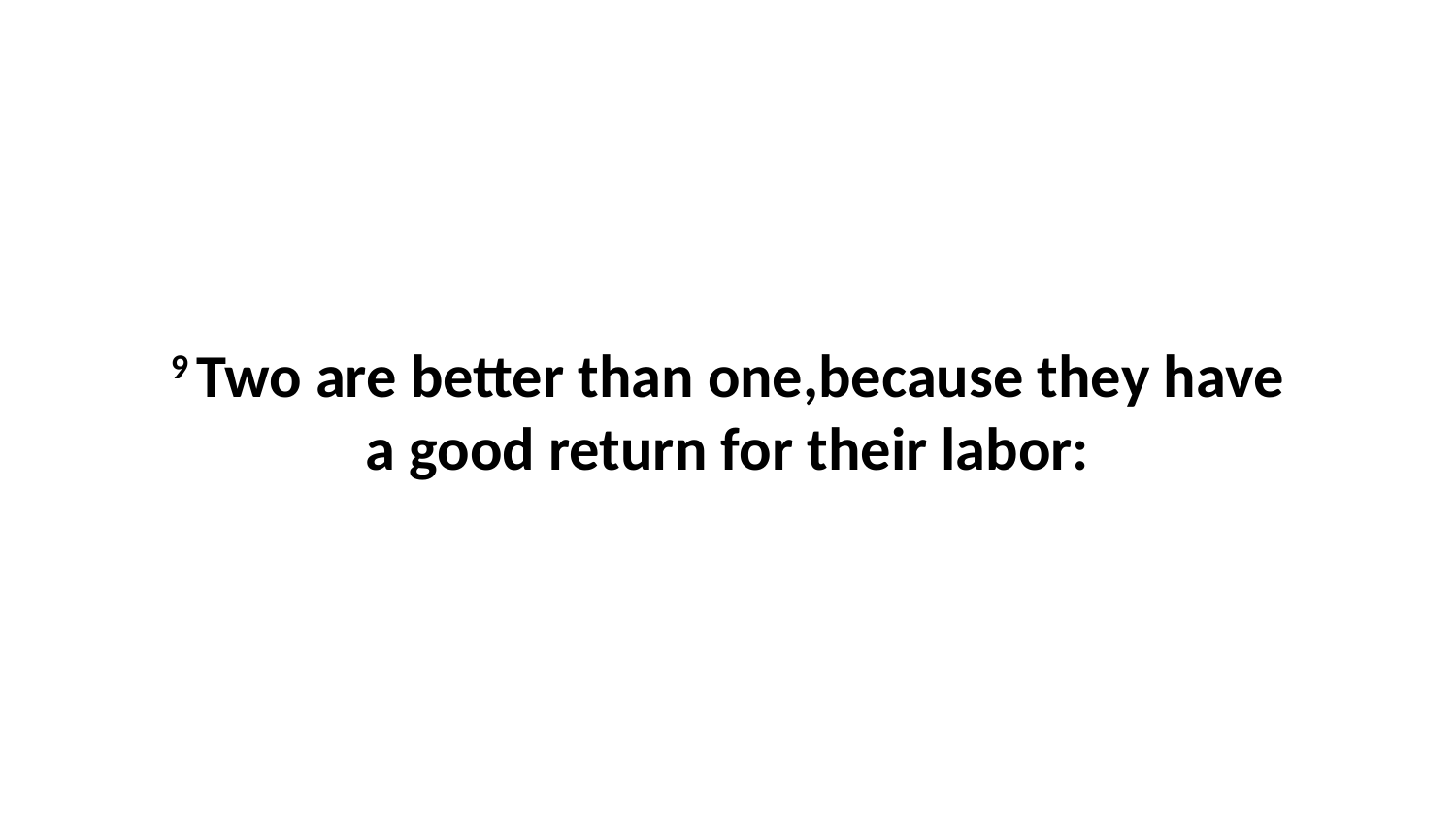

9 Two are better than one,because they have a good return for their labor: